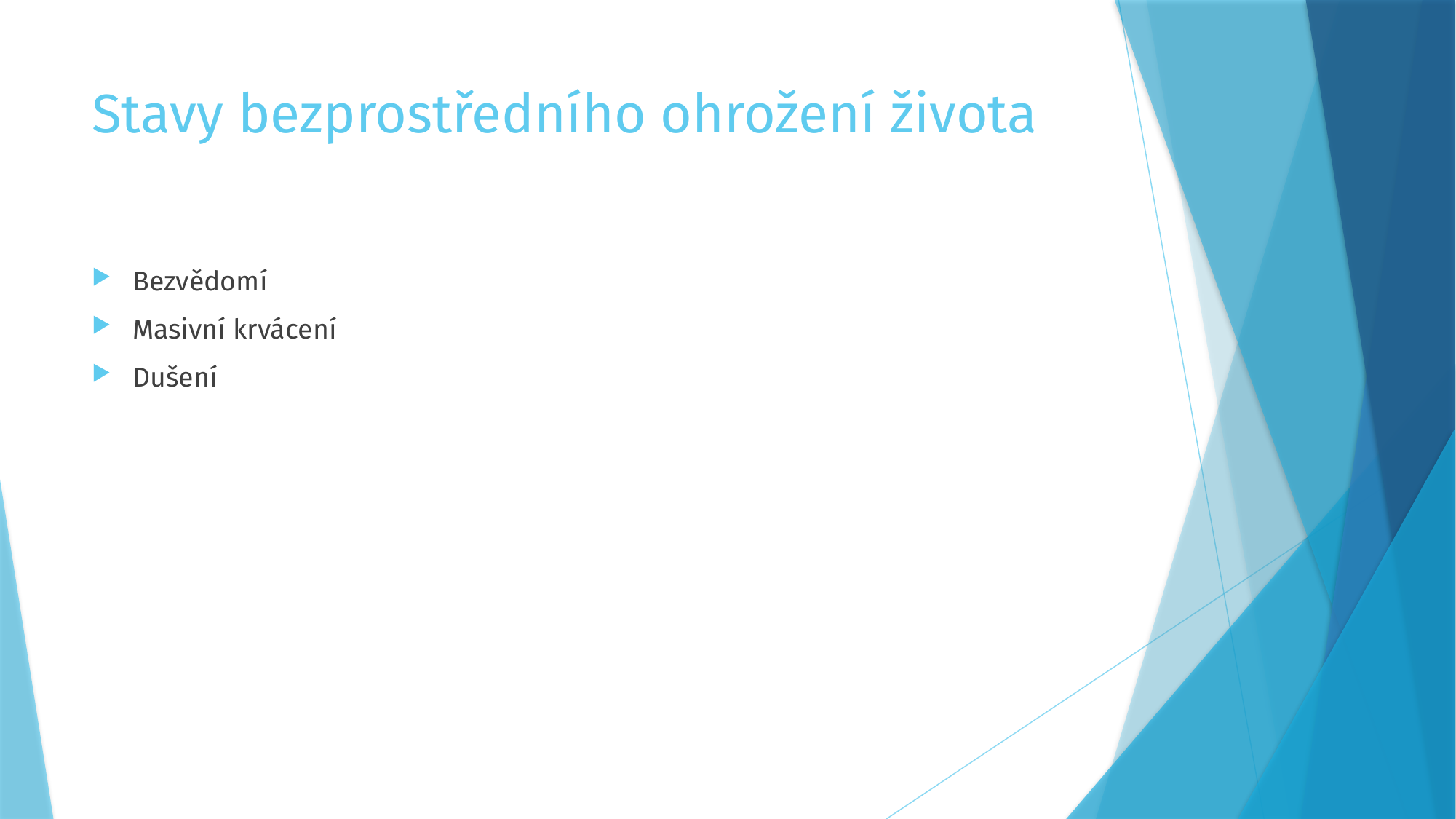

# Stavy bezprostředního ohrožení života
Bezvědomí
Masivní krvácení
Dušení